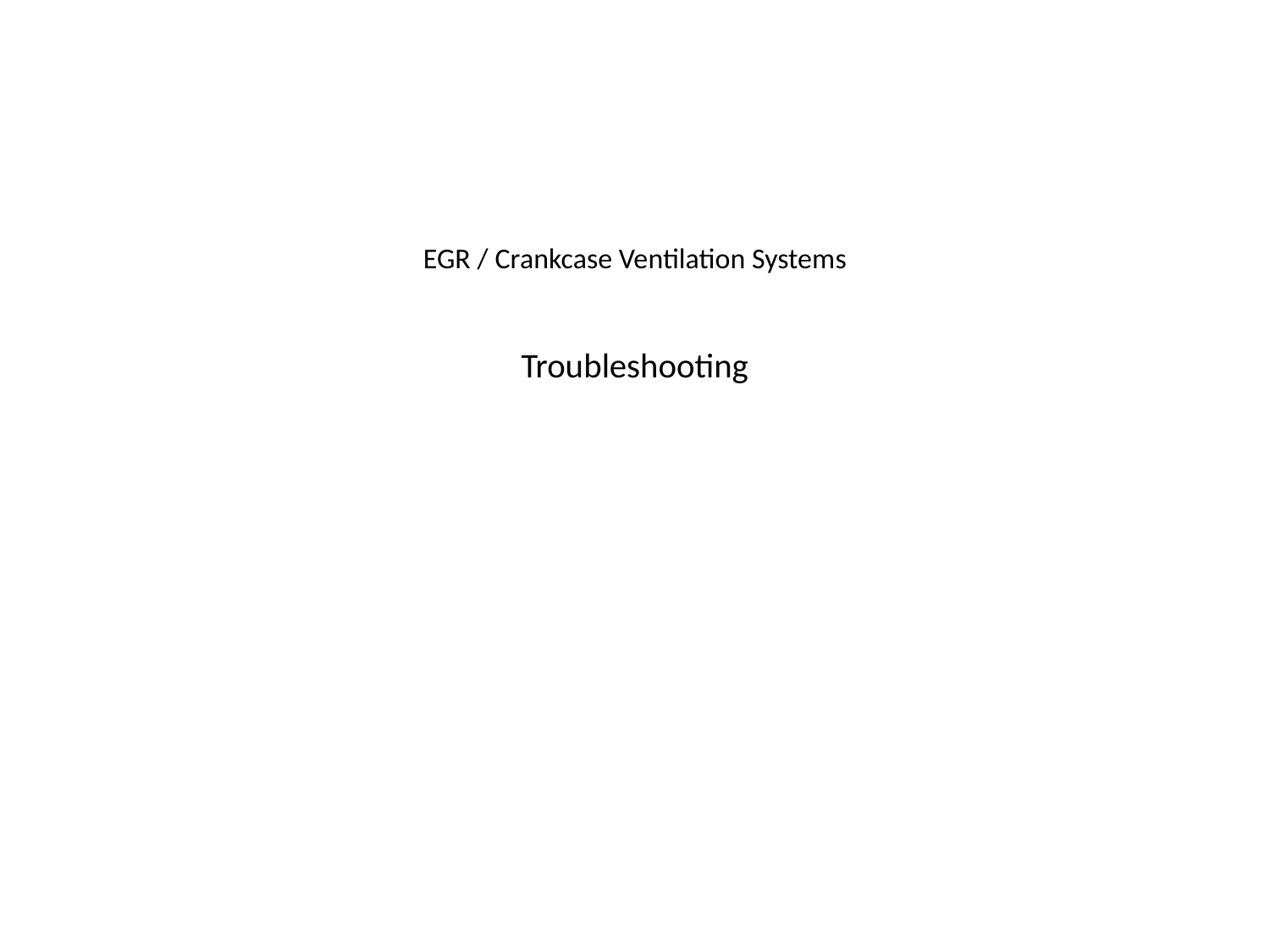

# EGR / Crankcase Ventilation Systems Troubleshooting